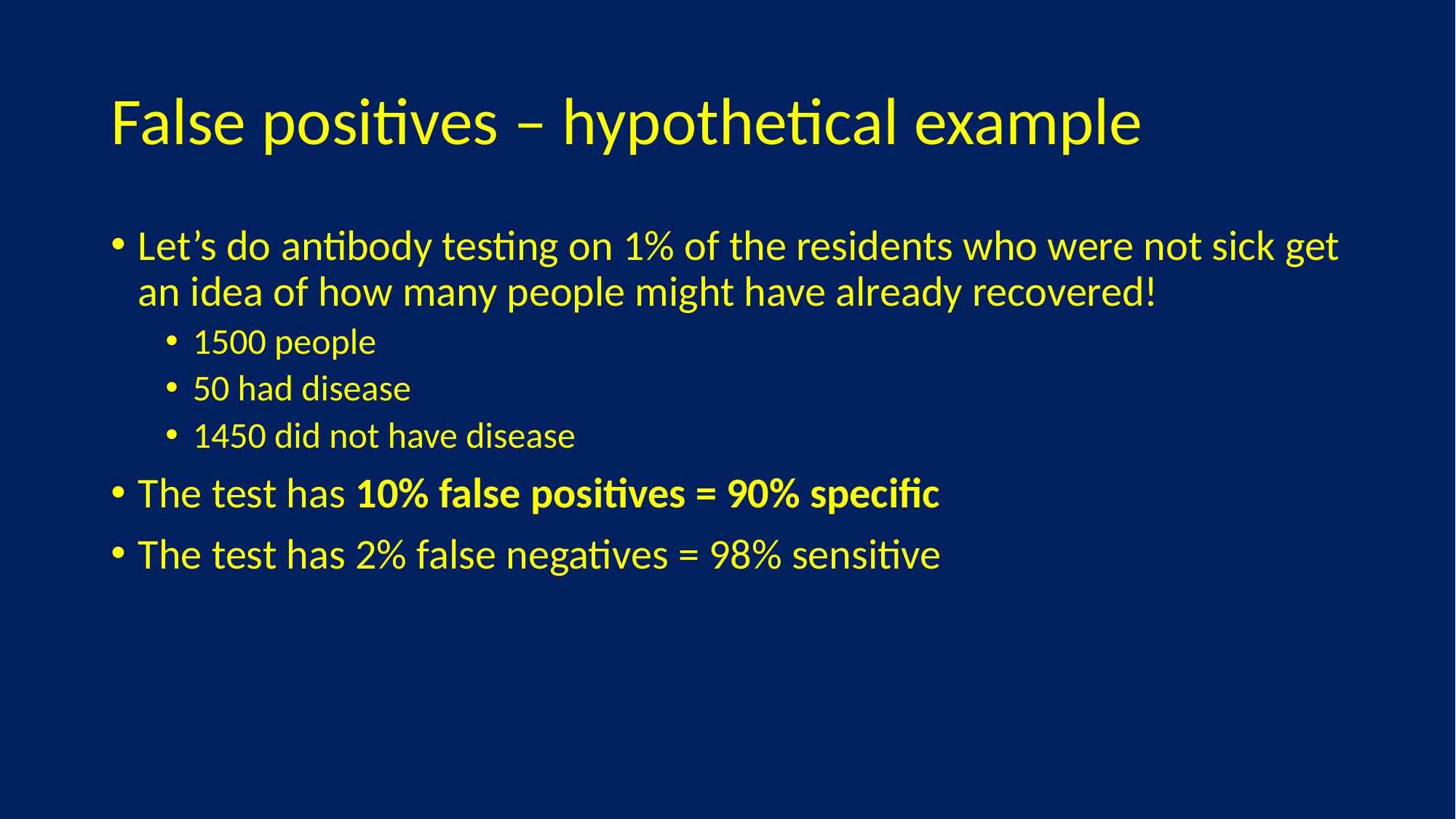

# False positives – hypothetical example
Let’s do antibody testing on 1% of the residents who were not sick get an idea of how many people might have already recovered!
1500 people
50 had disease
1450 did not have disease
The test has 10% false positives = 90% specific
The test has 2% false negatives = 98% sensitive